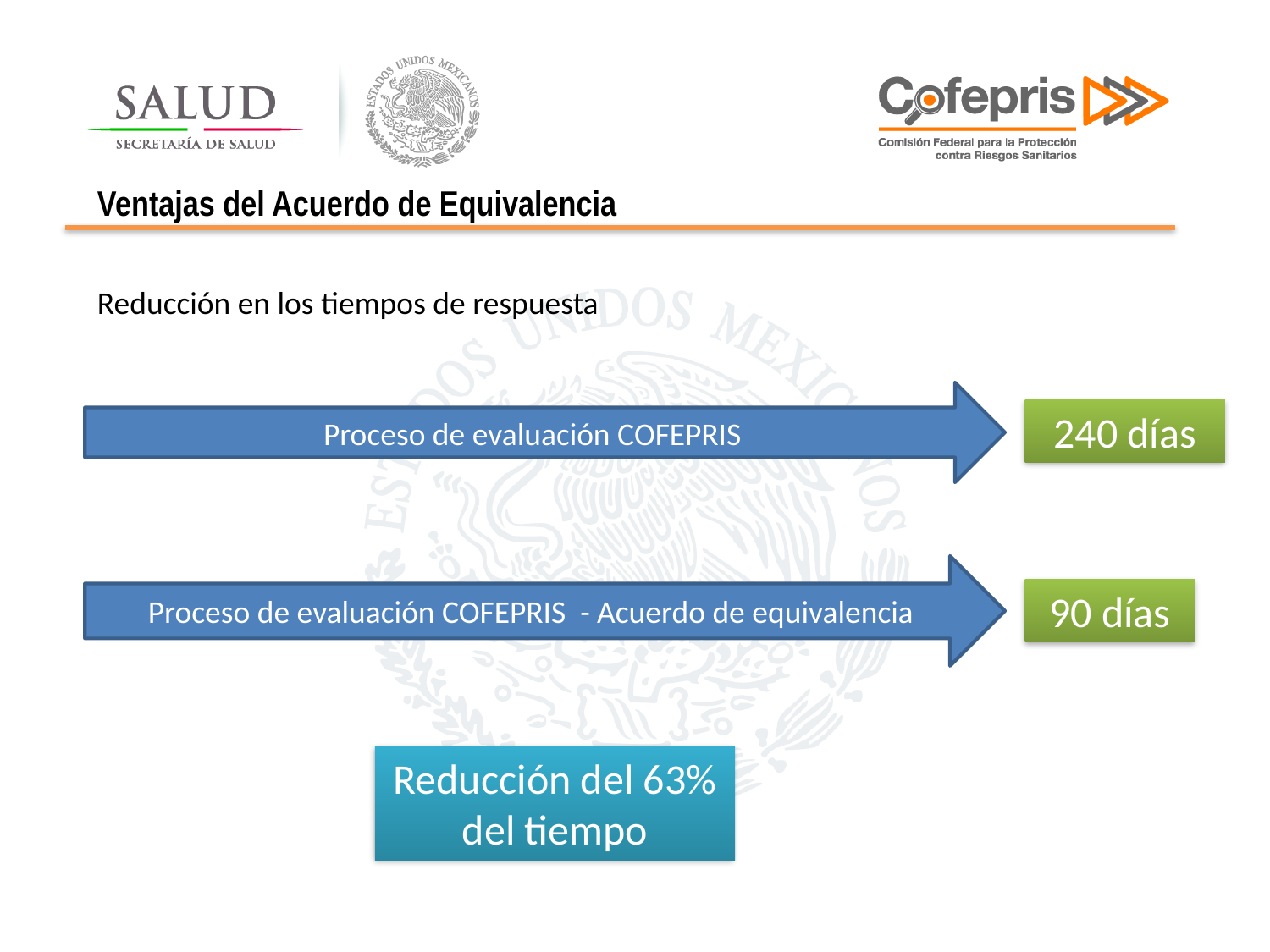

Ventajas del Acuerdo de Equivalencia
Reducción en los tiempos de respuesta
Proceso de evaluación COFEPRIS
240 días
Proceso de evaluación COFEPRIS  - Acuerdo de equivalencia
90 días
Reducción del 63% del tiempo